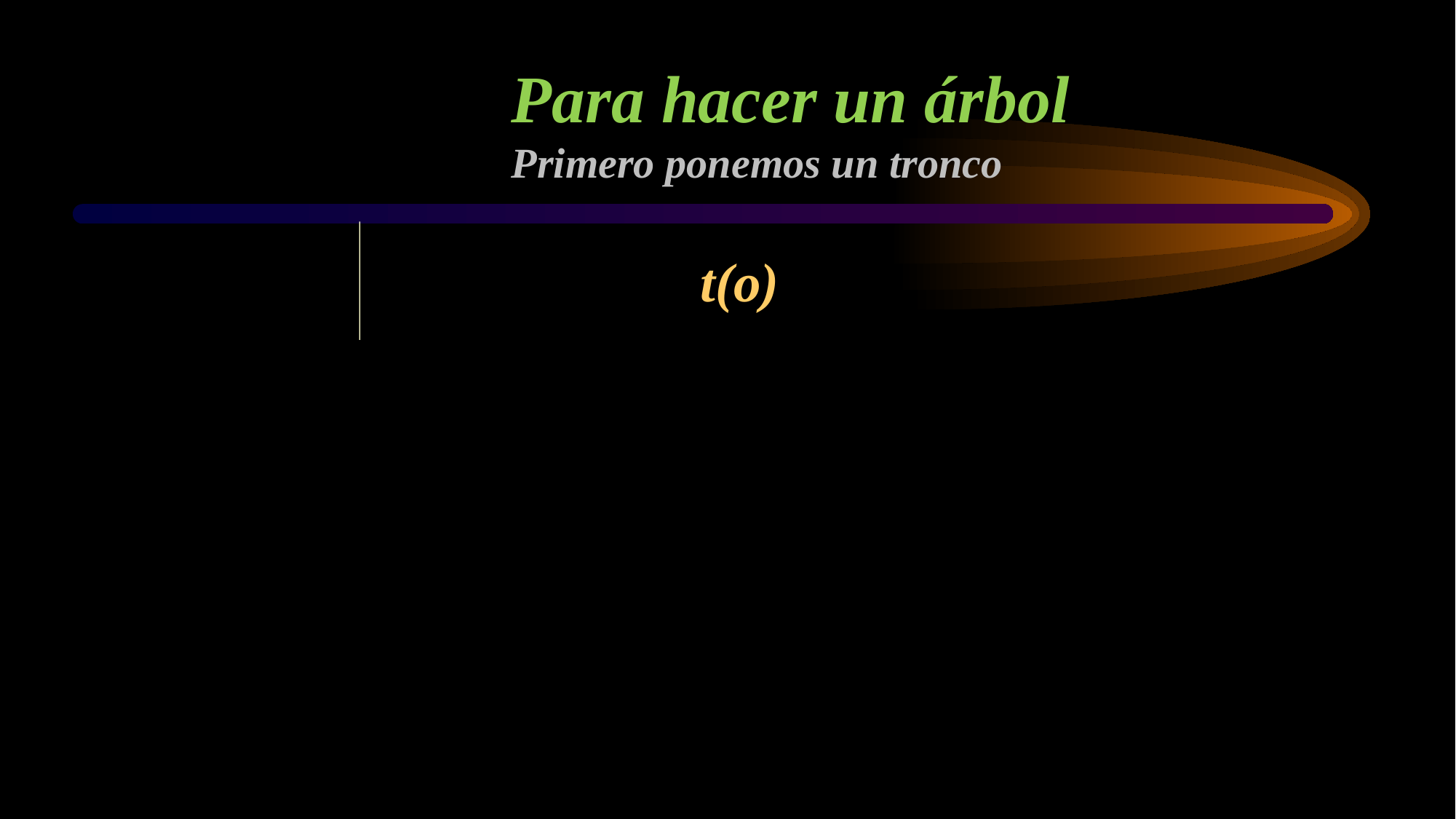

#
Para hacer un árbol
Primero ponemos un tronco

t(o)